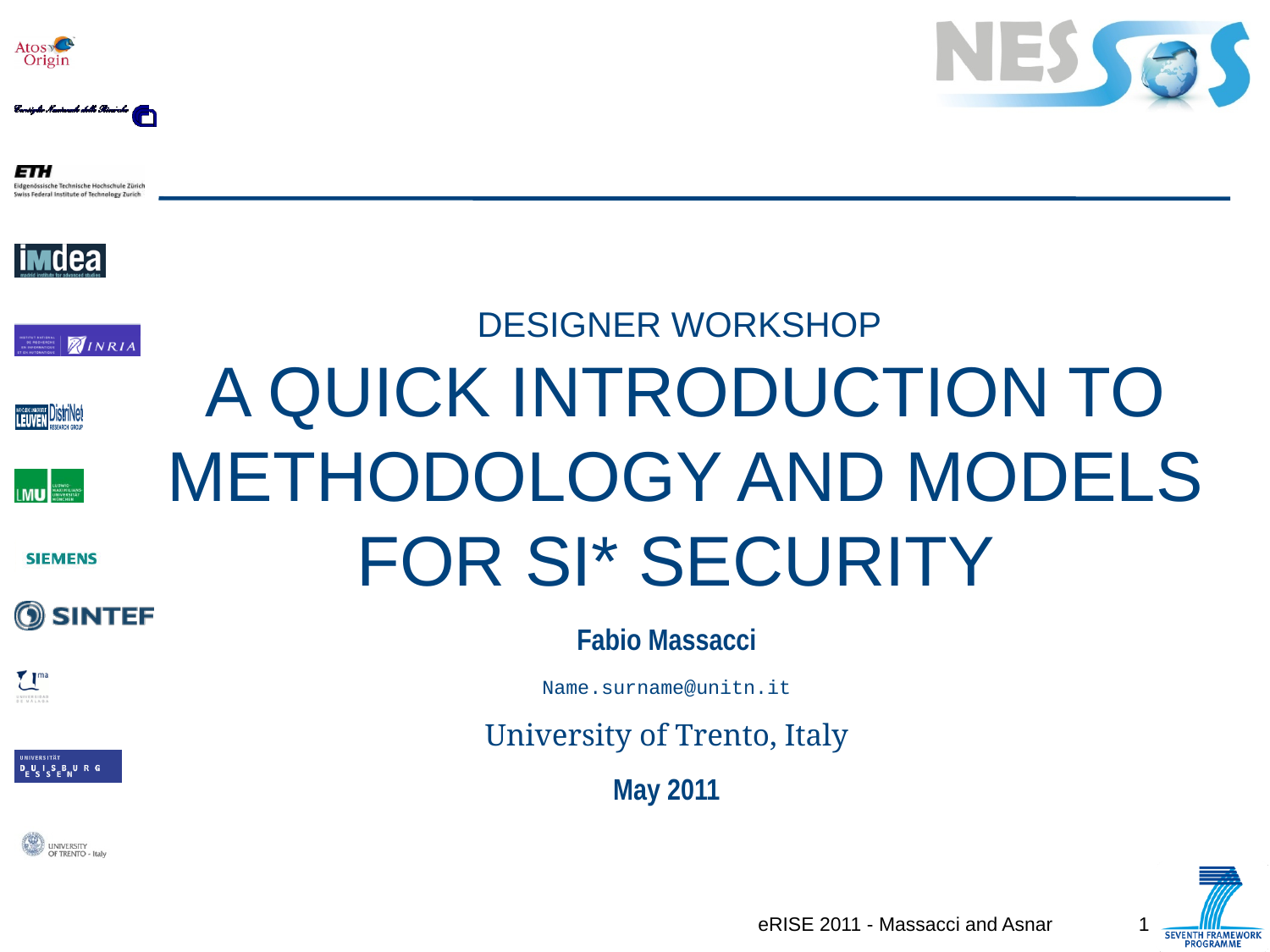

# DESIGNER WORKSHOP A Quick Introduction to METHODOLOGY AND MODELS FOR SI* Security
Fabio Massacci
Name.surname@unitn.it
University of Trento, Italy
May 2011
eRISE 2011 - Massacci and Asnar
1